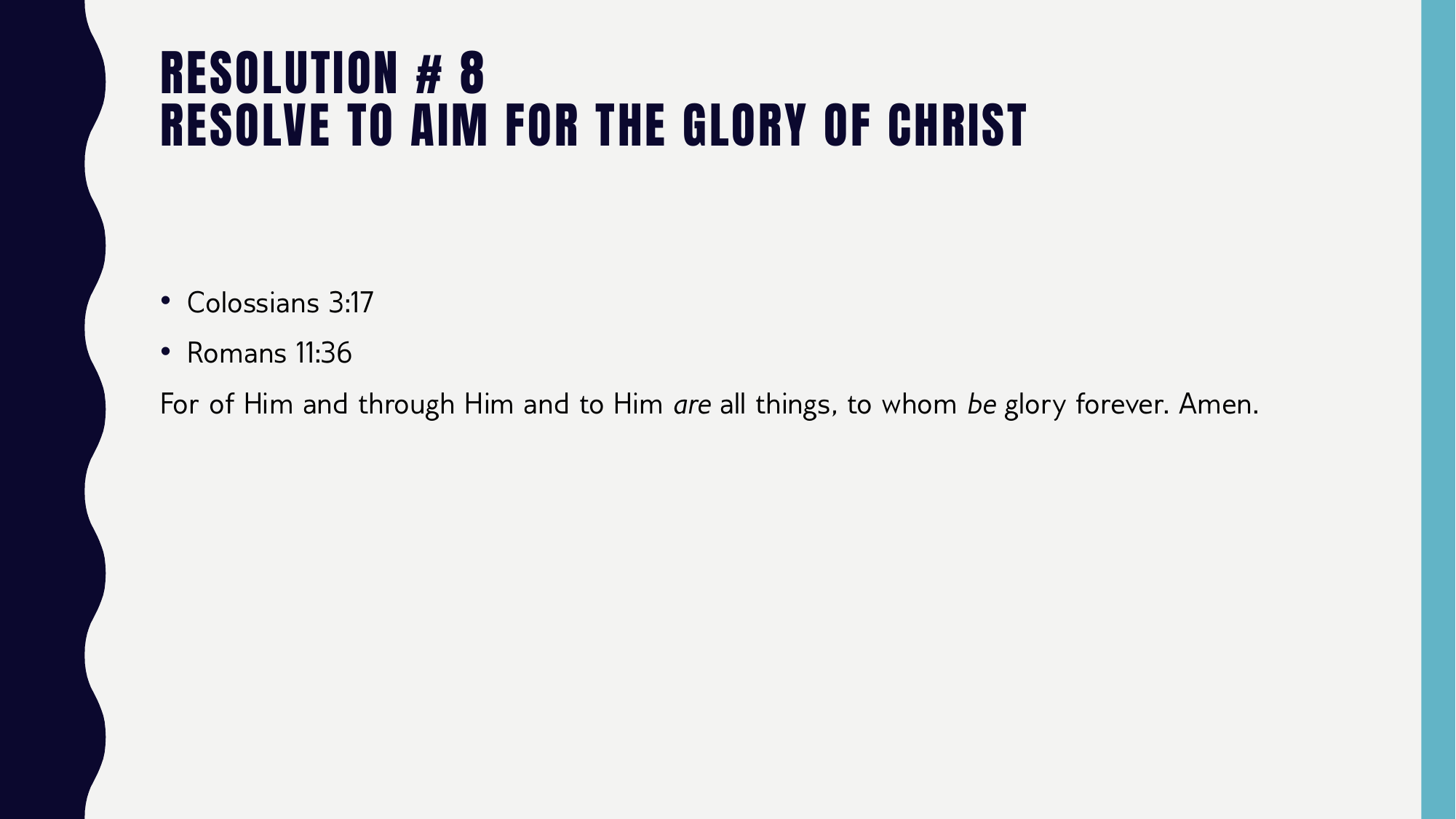

# Resolution # 8 Resolve to Aim for the Glory of Christ
Colossians 3:17
Romans 11:36
For of Him and through Him and to Him are all things, to whom be glory forever. Amen.